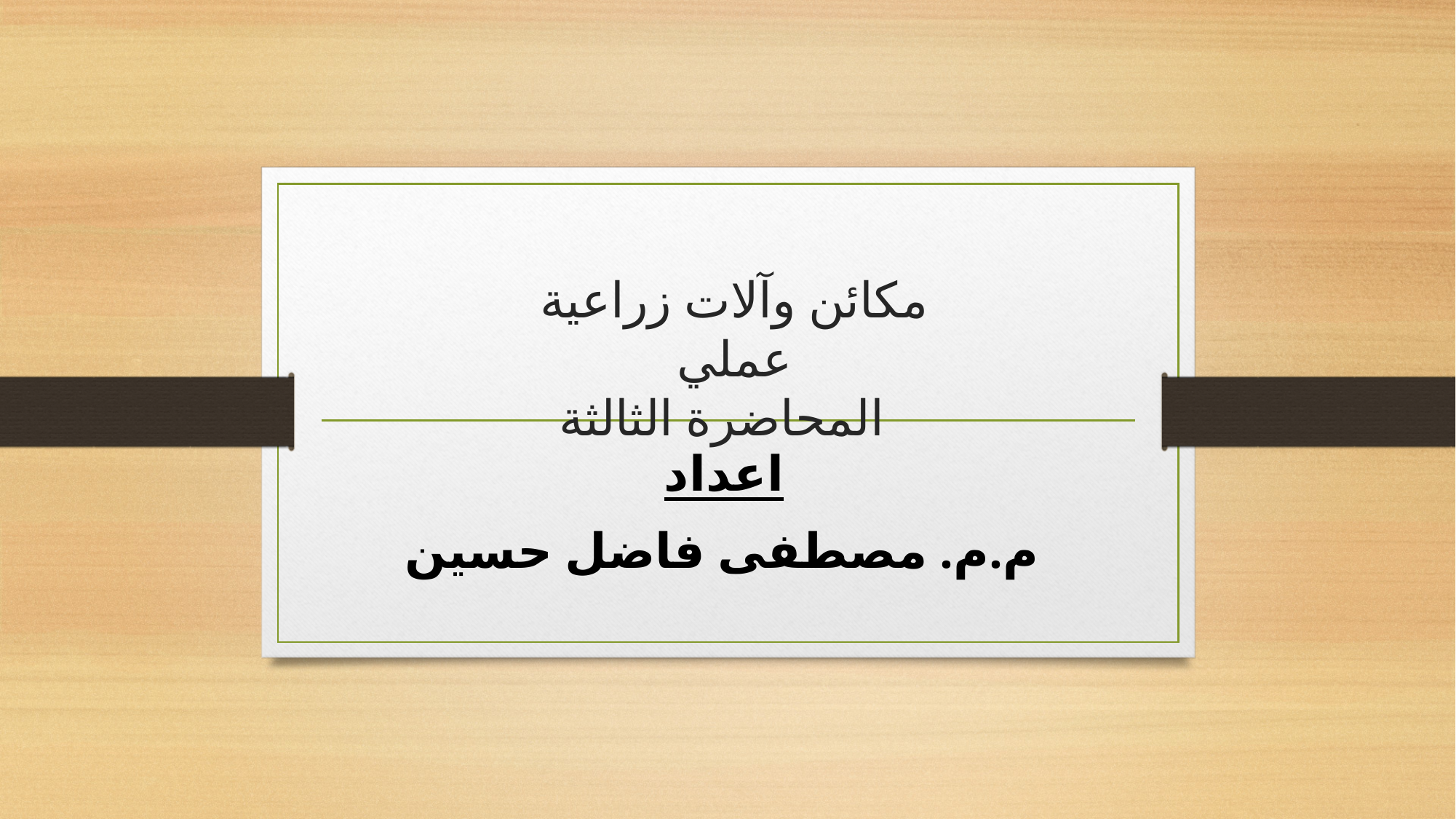

# مكائن وآلات زراعية عملي المحاضرة الثالثة
اعداد
م.م. مصطفى فاضل حسين